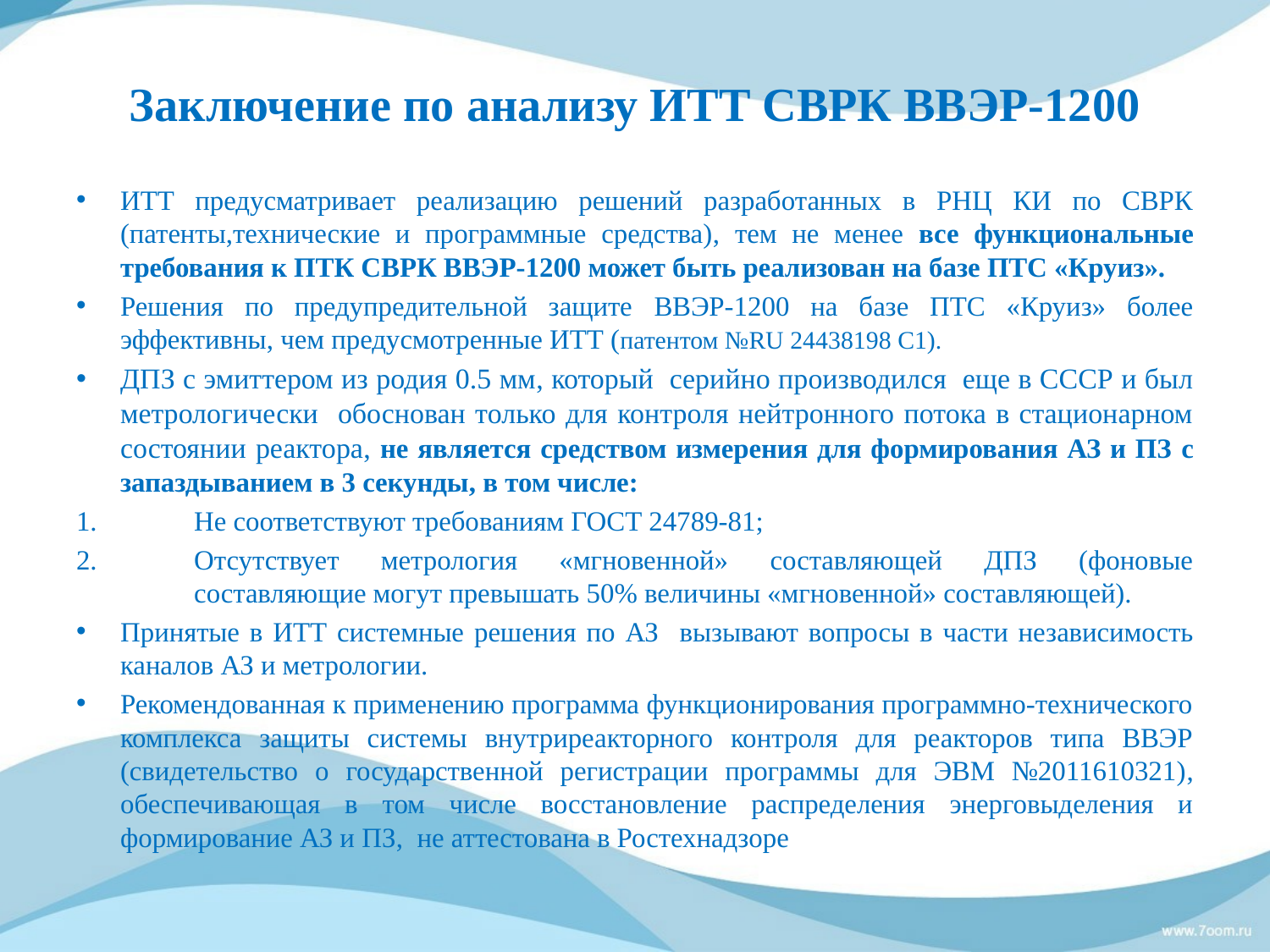

# Заключение по анализу ИТТ СВРК ВВЭР-1200
ИТТ предусматривает реализацию решений разработанных в РНЦ КИ по СВРК (патенты,технические и программные средства), тем не менее все функциональные требования к ПТК СВРК ВВЭР-1200 может быть реализован на базе ПТС «Круиз».
Решения по предупредительной защите ВВЭР-1200 на базе ПТС «Круиз» более эффективны, чем предусмотренные ИТТ (патентом №RU 24438198 С1).
ДПЗ с эмиттером из родия 0.5 мм, который  серийно производился  еще в СССР и был метрологически  обоснован только для контроля нейтронного потока в стационарном состоянии реактора, не является средством измерения для формирования АЗ и ПЗ c запаздыванием в 3 секунды, в том числе:
Не соответствуют требованиям ГОСТ 24789-81;
Отсутствует метрология «мгновенной» составляющей ДПЗ (фоновые составляющие могут превышать 50% величины «мгновенной» составляющей).
Принятые в ИТТ системные решения по АЗ  вызывают вопросы в части независимость каналов АЗ и метрологии.
Рекомендованная к применению программа функционирования программно-технического комплекса защиты системы внутриреакторного контроля для реакторов типа ВВЭР (свидетельство о государственной регистрации программы для ЭВМ №2011610321), обеспечивающая в том числе восстановление распределения энерговыделения и формирование АЗ и ПЗ,  не аттестована в Ростехнадзоре